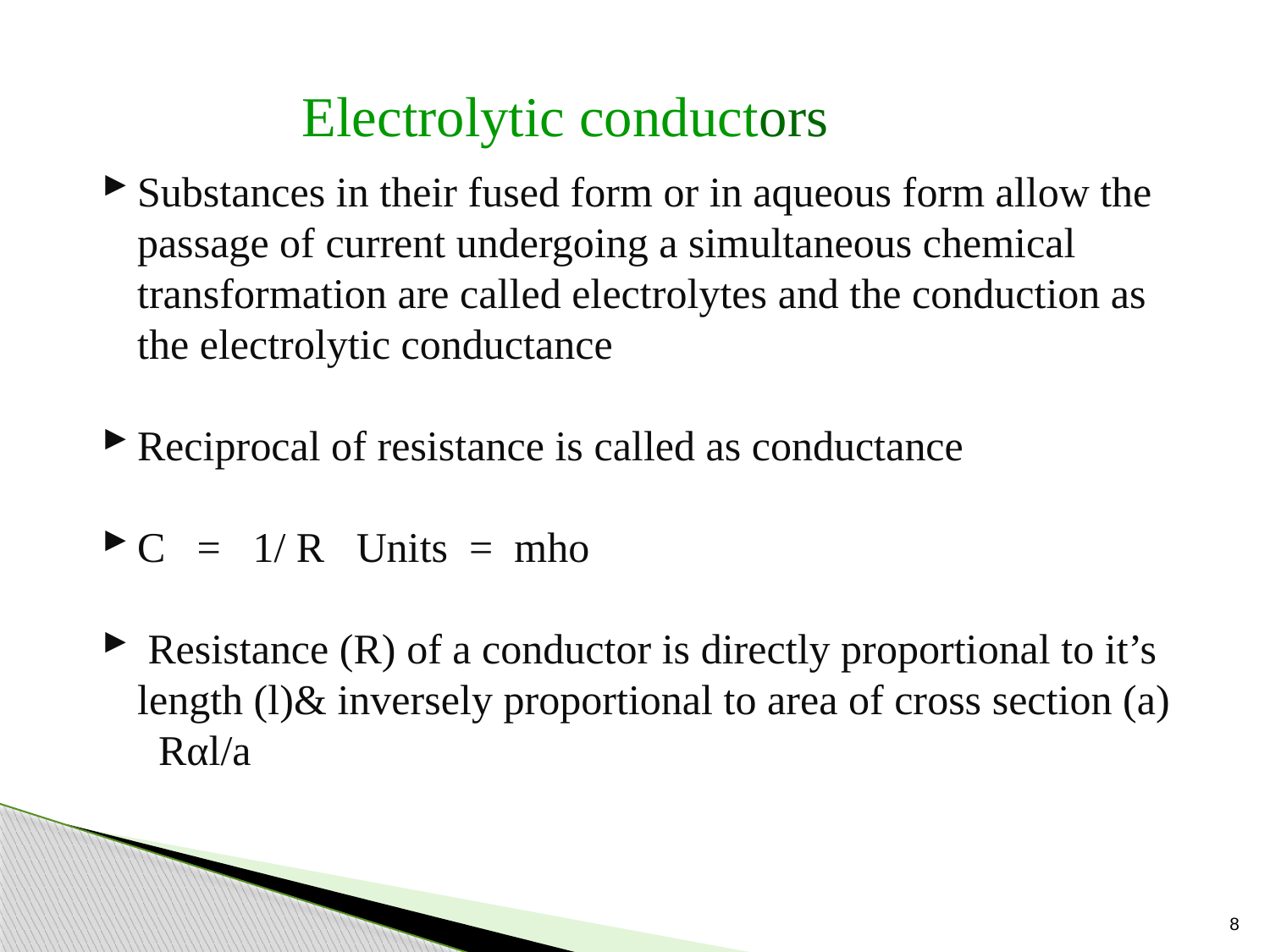

Electrolytic conductors
Substances in their fused form or in aqueous form allow the passage of current undergoing a simultaneous chemical transformation are called electrolytes and the conduction as the electrolytic conductance

Reciprocal of resistance is called as conductance

C   =   1/ R   Units  =  mho

 Resistance (R) of a conductor is directly proportional to it’s length (l)& inversely proportional to area of cross section (a)   Rαl/a

8